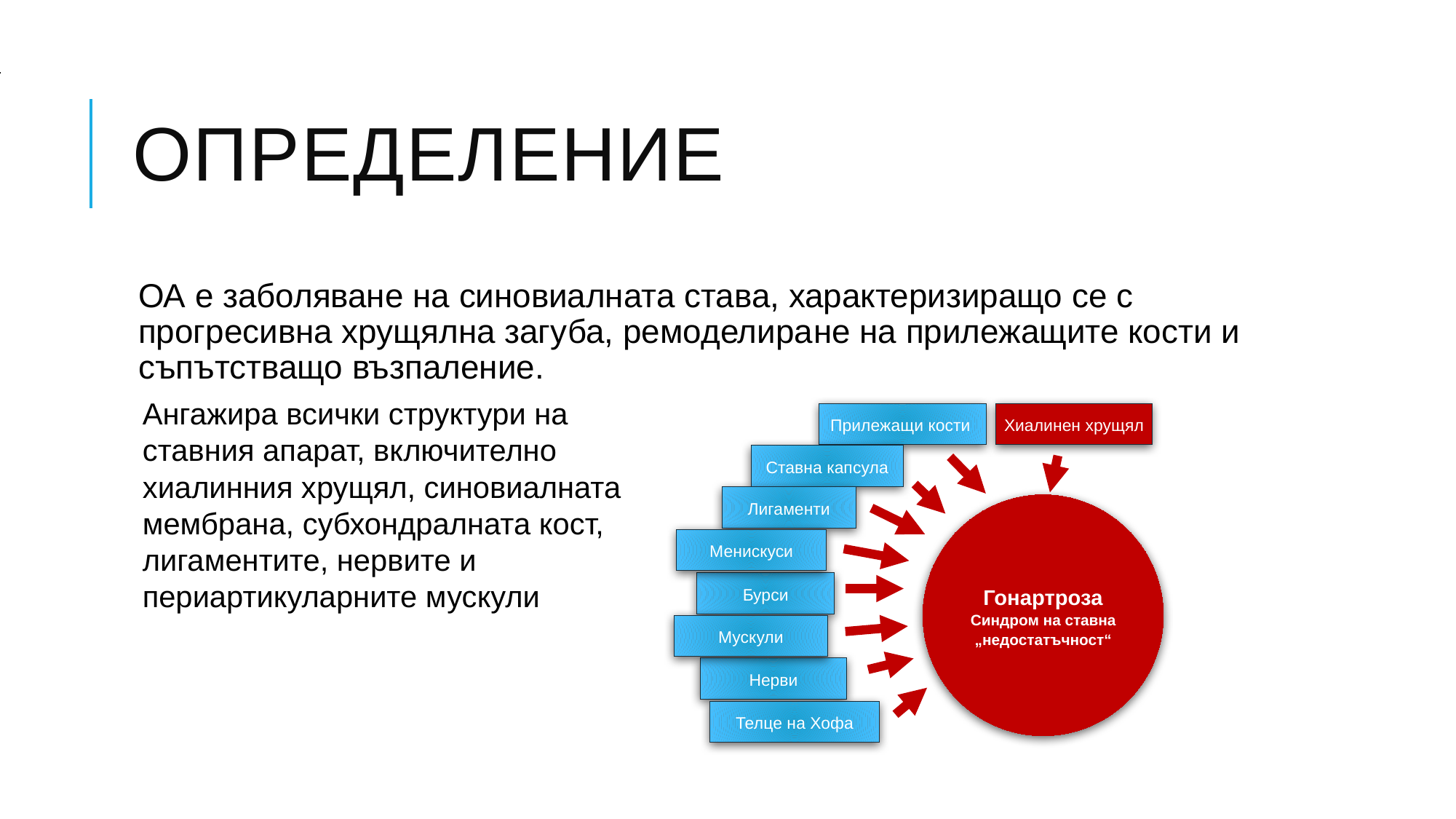

# Определение

ОА е заболяване на синовиалната става, характеризиращо се с прогресивна хрущялна загуба, ремоделира­не на прилежащите кости и съпътстващо възпаление.
Ангажира всички структури на ставния апарат, включително хиалин­ния хрущял, синовиалната мембрана, субхондралната кост, ли­гаментите, нервите и периартикуларните мускули
Прилежащи кости
Хиалинен хрущял
Ставна капсула
Лигаменти
Гонартроза
Синдром на ставна „недостатъчност“
Менискуси
Бурси
Мускули
Нерви
Телце на Хофа